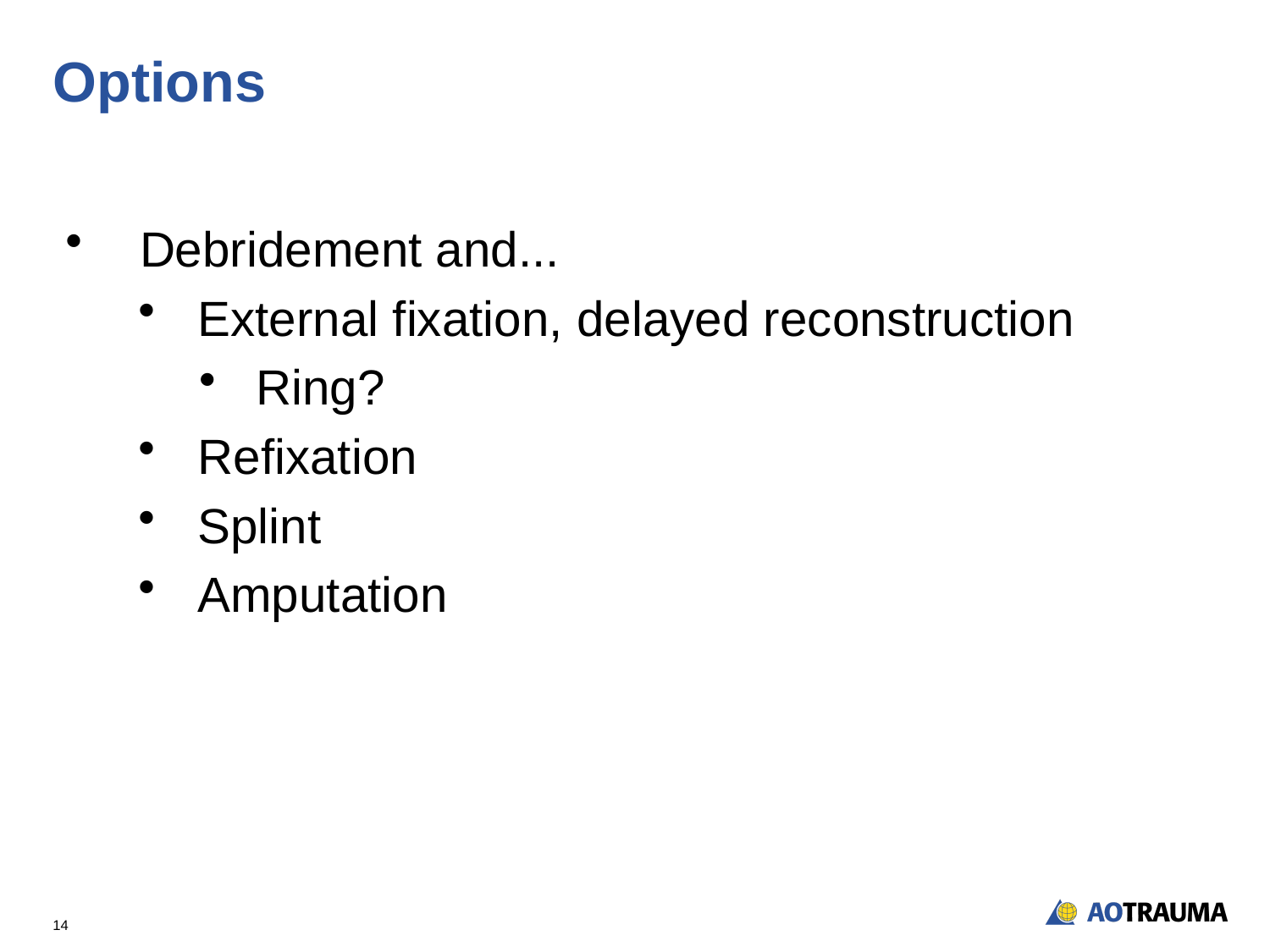

# Options
Debridement and...
External fixation, delayed reconstruction
Ring?
Refixation
Splint
Amputation

14